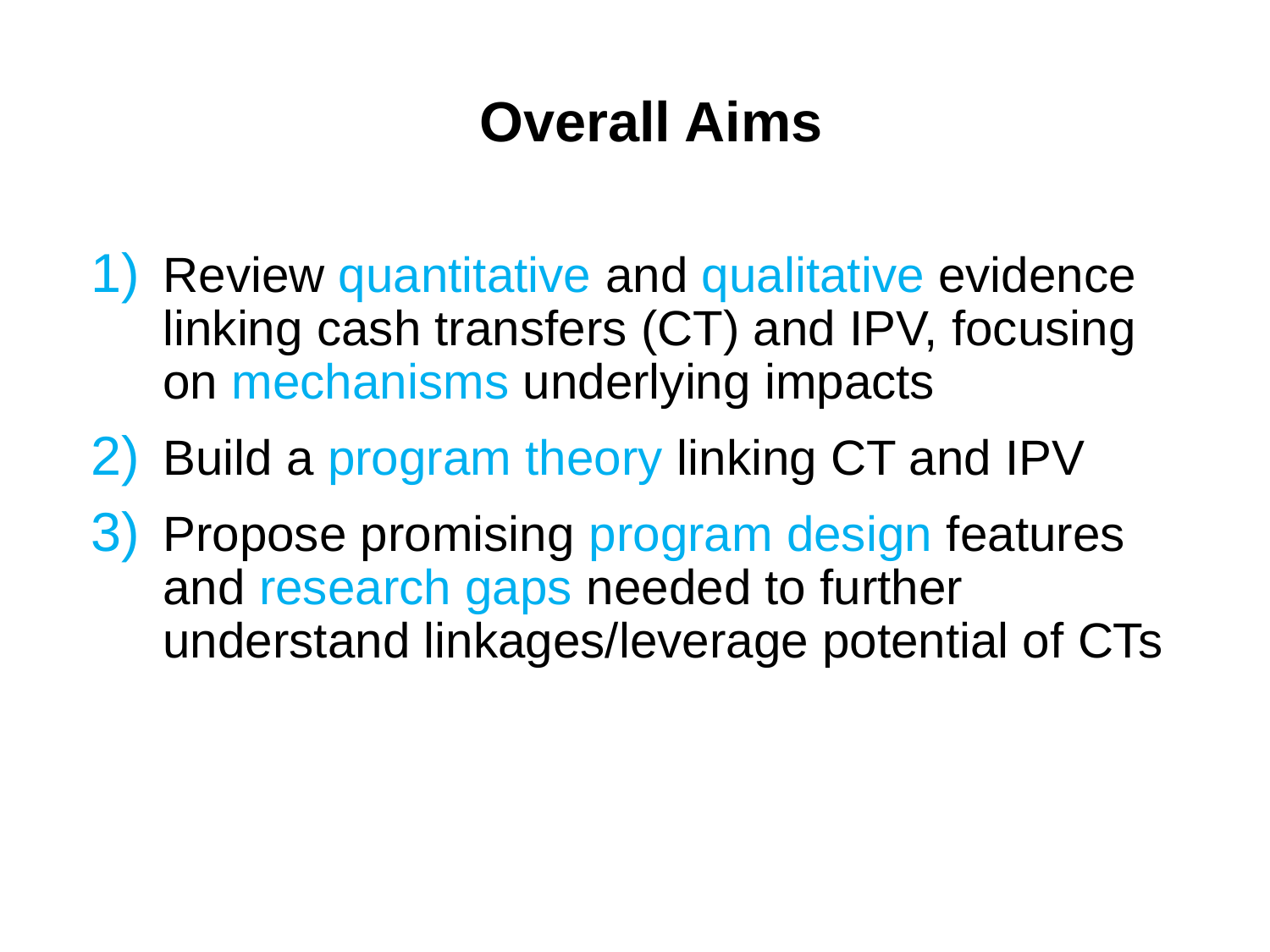

# Overall Aims
Review quantitative and qualitative evidence linking cash transfers (CT) and IPV, focusing on mechanisms underlying impacts
Build a program theory linking CT and IPV
Propose promising program design features and research gaps needed to further understand linkages/leverage potential of CTs